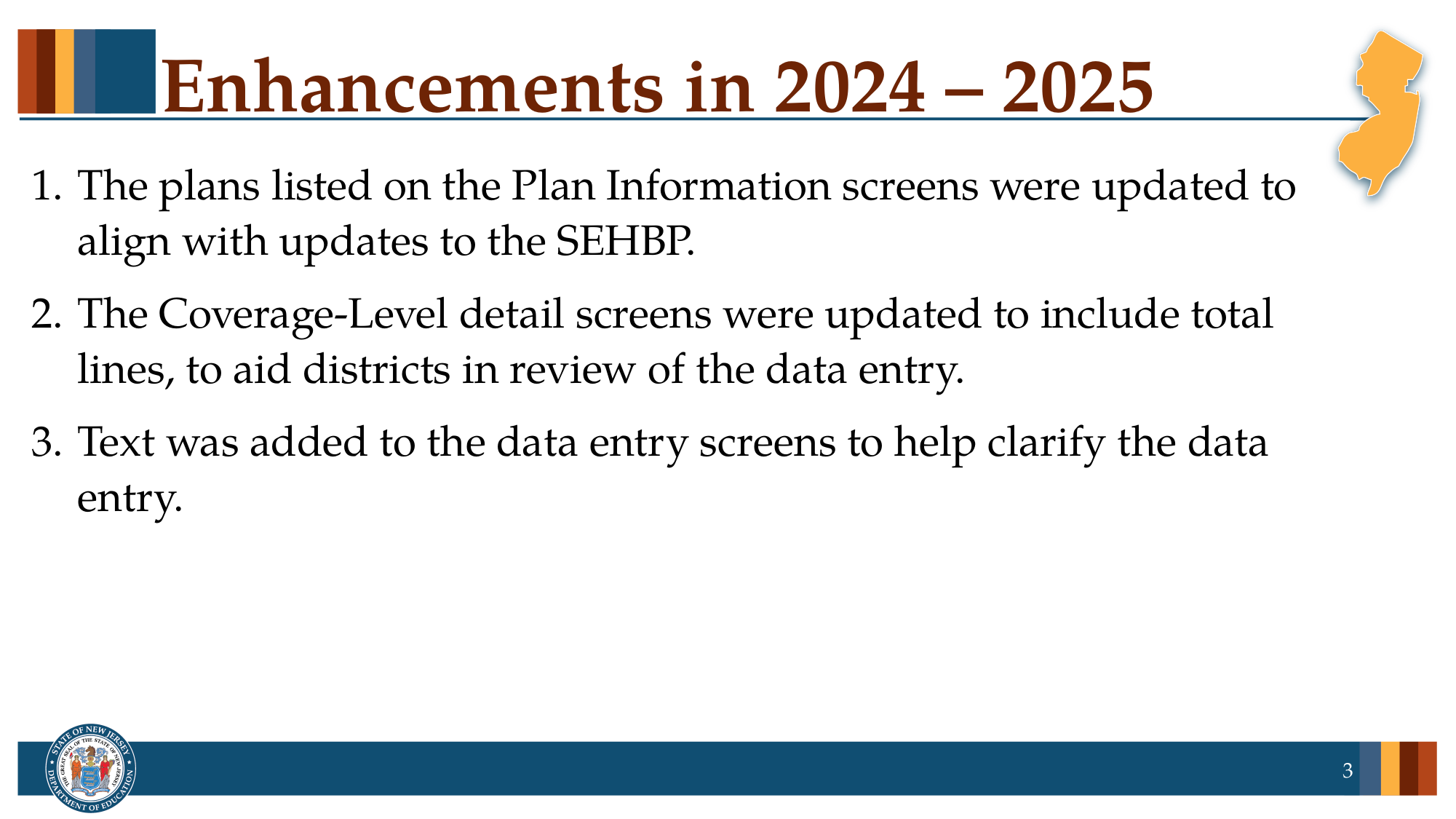

# Enhancements in 2024 – 2025
The plans listed on the Plan Information screens were updated to align with updates to the SEHBP.
The Coverage-Level detail screens were updated to include total lines, to aid districts in review of the data entry.
Text was added to the data entry screens to help clarify the data entry.
3